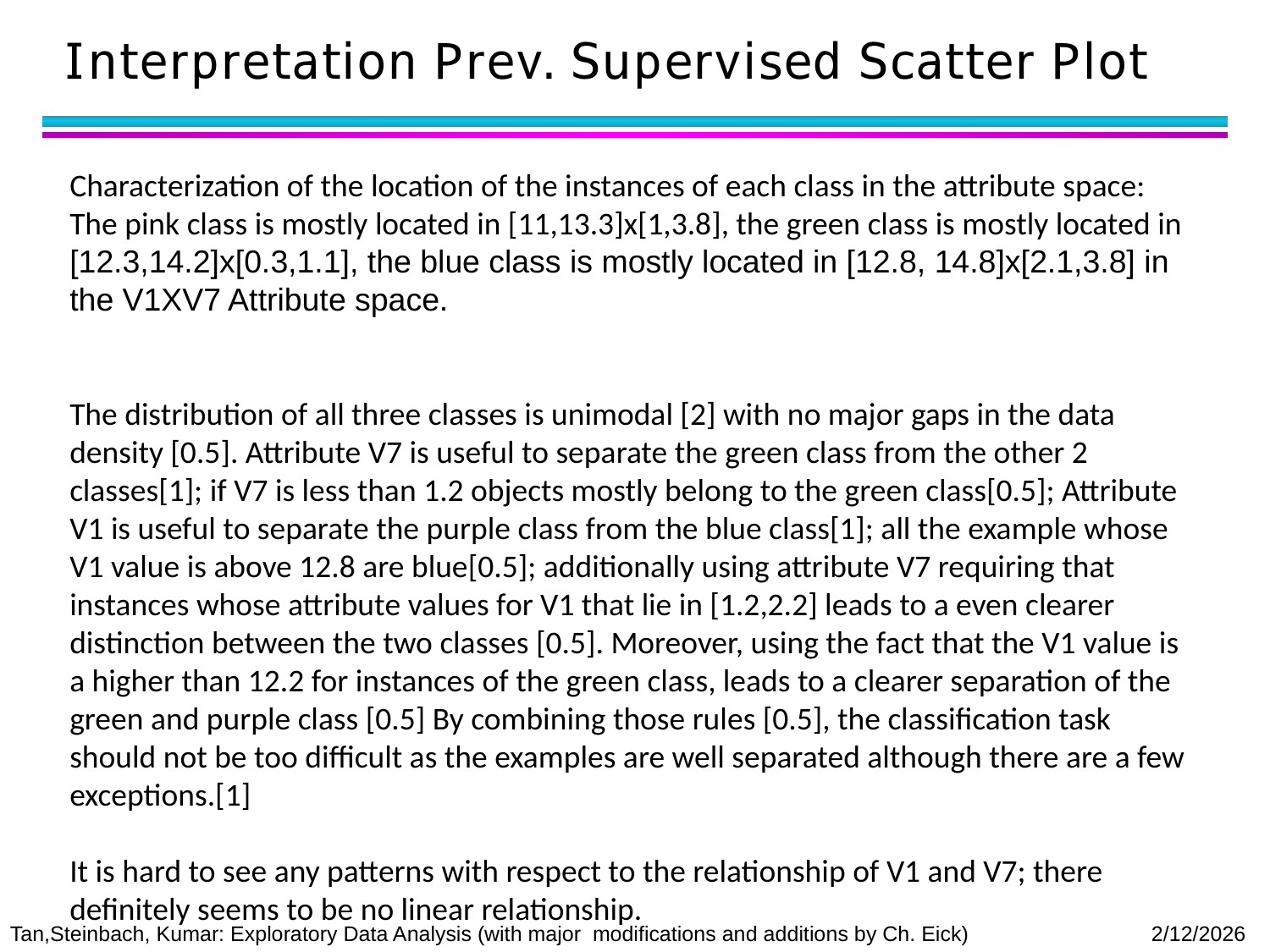

# Interpretation Prev. Supervised Scatter Plot
Characterization of the location of the instances of each class in the attribute space:
The pink class is mostly located in [11,13.3]x[1,3.8], the green class is mostly located in
[12.3,14.2]x[0.3,1.1], the blue class is mostly located in [12.8, 14.8]x[2.1,3.8] in the V1XV7 Attribute space.

The distribution of all three classes is unimodal [2] with no major gaps in the data density [0.5]. Attribute V7 is useful to separate the green class from the other 2 classes[1]; if V7 is less than 1.2 objects mostly belong to the green class[0.5]; Attribute V1 is useful to separate the purple class from the blue class[1]; all the example whose V1 value is above 12.8 are blue[0.5]; additionally using attribute V7 requiring that instances whose attribute values for V1 that lie in [1.2,2.2] leads to a even clearer distinction between the two classes [0.5]. Moreover, using the fact that the V1 value is a higher than 12.2 for instances of the green class, leads to a clearer separation of the green and purple class [0.5] By combining those rules [0.5], the classification task should not be too difficult as the examples are well separated although there are a few exceptions.[1]

It is hard to see any patterns with respect to the relationship of V1 and V7; there definitely seems to be no linear relationship.